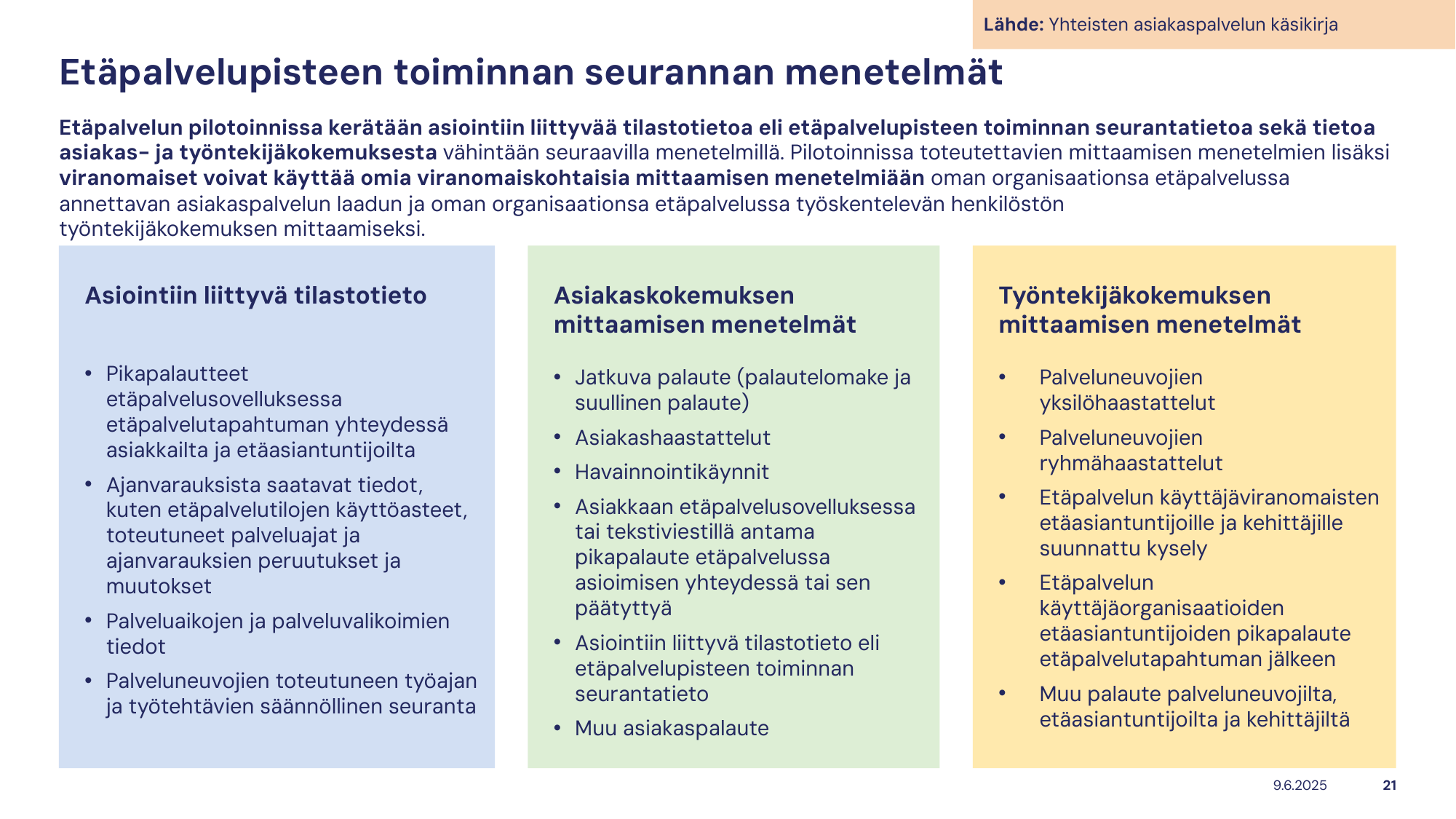

Lähde: Yhteisten asiakaspalvelun käsikirja
# Etäpalvelupisteen toiminnan seurannan menetelmät
Etäpalvelun pilotoinnissa kerätään asiointiin liittyvää tilastotietoa eli etäpalvelupisteen toiminnan seurantatietoa sekä tietoa asiakas- ja työntekijäkokemuksesta vähintään seuraavilla menetelmillä. Pilotoinnissa toteutettavien mittaamisen menetelmien lisäksi viranomaiset voivat käyttää omia viranomaiskohtaisia mittaamisen menetelmiään oman organisaationsa etäpalvelussa annettavan asiakaspalvelun laadun ja oman organisaationsa etäpalvelussa työskentelevän henkilöstön työntekijäkokemuksen mittaamiseksi.

Asiointiin liittyvä tilastotieto

Pikapalautteet etäpalvelusovelluksessa etäpalvelutapahtuman yhteydessä asiakkailta ja etäasiantuntijoilta
Ajanvarauksista saatavat tiedot, kuten etäpalvelutilojen käyttöasteet, toteutuneet palveluajat ja ajanvarauksien peruutukset ja muutokset
Palveluaikojen ja palveluvalikoimien tiedot
Palveluneuvojien toteutuneen työajan ja työtehtävien säännöllinen seuranta

Asiakaskokemuksen mittaamisen menetelmät

Jatkuva palaute (palautelomake ja suullinen palaute)
Asiakashaastattelut
Havainnointikäynnit
Asiakkaan etäpalvelusovelluksessa tai tekstiviestillä antama pikapalaute etäpalvelussa asioimisen yhteydessä tai sen päätyttyä
Asiointiin liittyvä tilastotieto eli etäpalvelupisteen toiminnan seurantatieto
Muu asiakaspalaute
Työntekijäkokemuksen mittaamisen menetelmät

Palveluneuvojien yksilöhaastattelut
Palveluneuvojien ryhmähaastattelut
Etäpalvelun käyttäjäviranomaisten etäasiantuntijoille ja kehittäjille suunnattu kysely
Etäpalvelun käyttäjäorganisaatioiden etäasiantuntijoiden pikapalaute etäpalvelutapahtuman jälkeen
Muu palaute palveluneuvojilta, etäasiantuntijoilta ja kehittäjiltä

9.6.2025
21